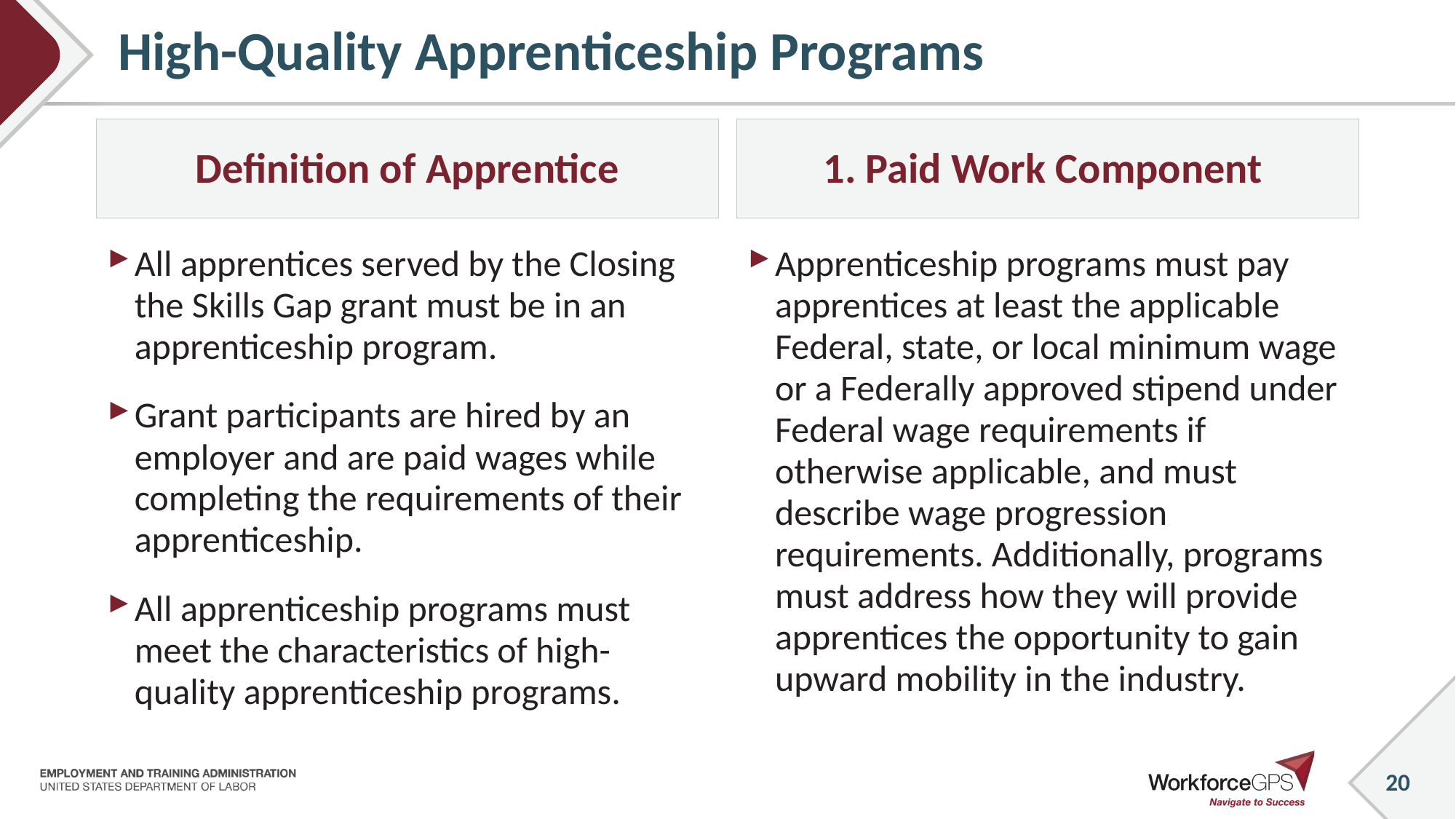

# High-Quality Apprenticeship Programs
Definition of Apprentice
1. Paid Work Component
All apprentices served by the Closing the Skills Gap grant must be in an apprenticeship program.
Grant participants are hired by an employer and are paid wages while completing the requirements of their apprenticeship.
All apprenticeship programs must meet the characteristics of high-quality apprenticeship programs.

Apprenticeship programs must pay apprentices at least the applicable Federal, state, or local minimum wage or a Federally approved stipend under Federal wage requirements if otherwise applicable, and must describe wage progression requirements. Additionally, programs must address how they will provide apprentices the opportunity to gain upward mobility in the industry.

20